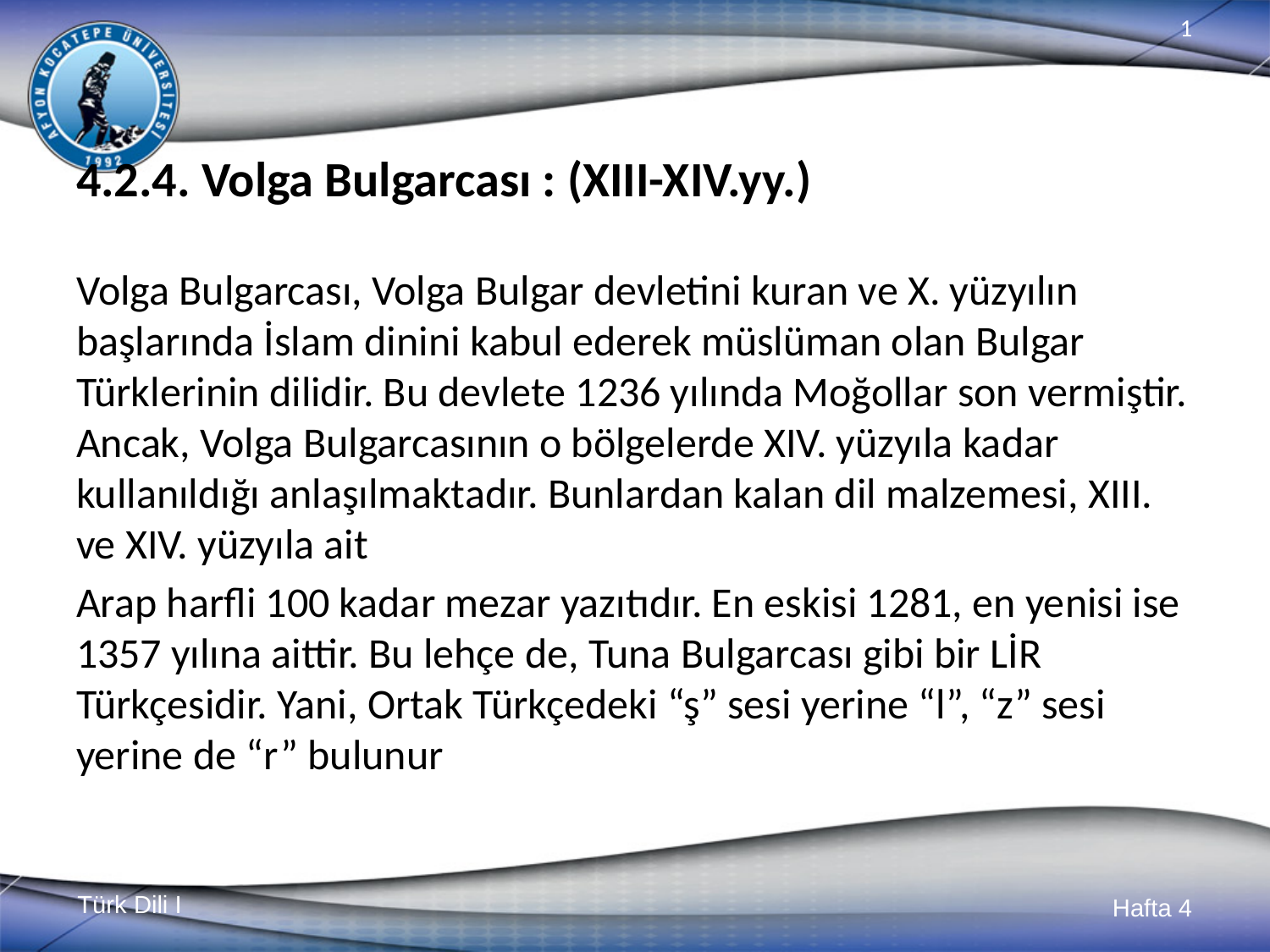

# 4.2.4. Volga Bulgarcası : (XIII-XIV.yy.)
Volga Bulgarcası, Volga Bulgar devletini kuran ve X. yüzyılın başlarında İslam dinini kabul ederek müslüman olan Bulgar Türklerinin dilidir. Bu devlete 1236 yılında Moğollar son vermiştir. Ancak, Volga Bulgarcasının o bölgelerde XIV. yüzyıla kadar kullanıldığı anlaşılmaktadır. Bunlardan kalan dil malzemesi, XIII. ve XIV. yüzyıla ait
Arap harfli 100 kadar mezar yazıtıdır. En eskisi 1281, en yenisi ise 1357 yılına aittir. Bu lehçe de, Tuna Bulgarcası gibi bir LİR Türkçesidir. Yani, Ortak Türkçedeki “ş” sesi yerine “l”, “z” sesi yerine de “r” bulunur